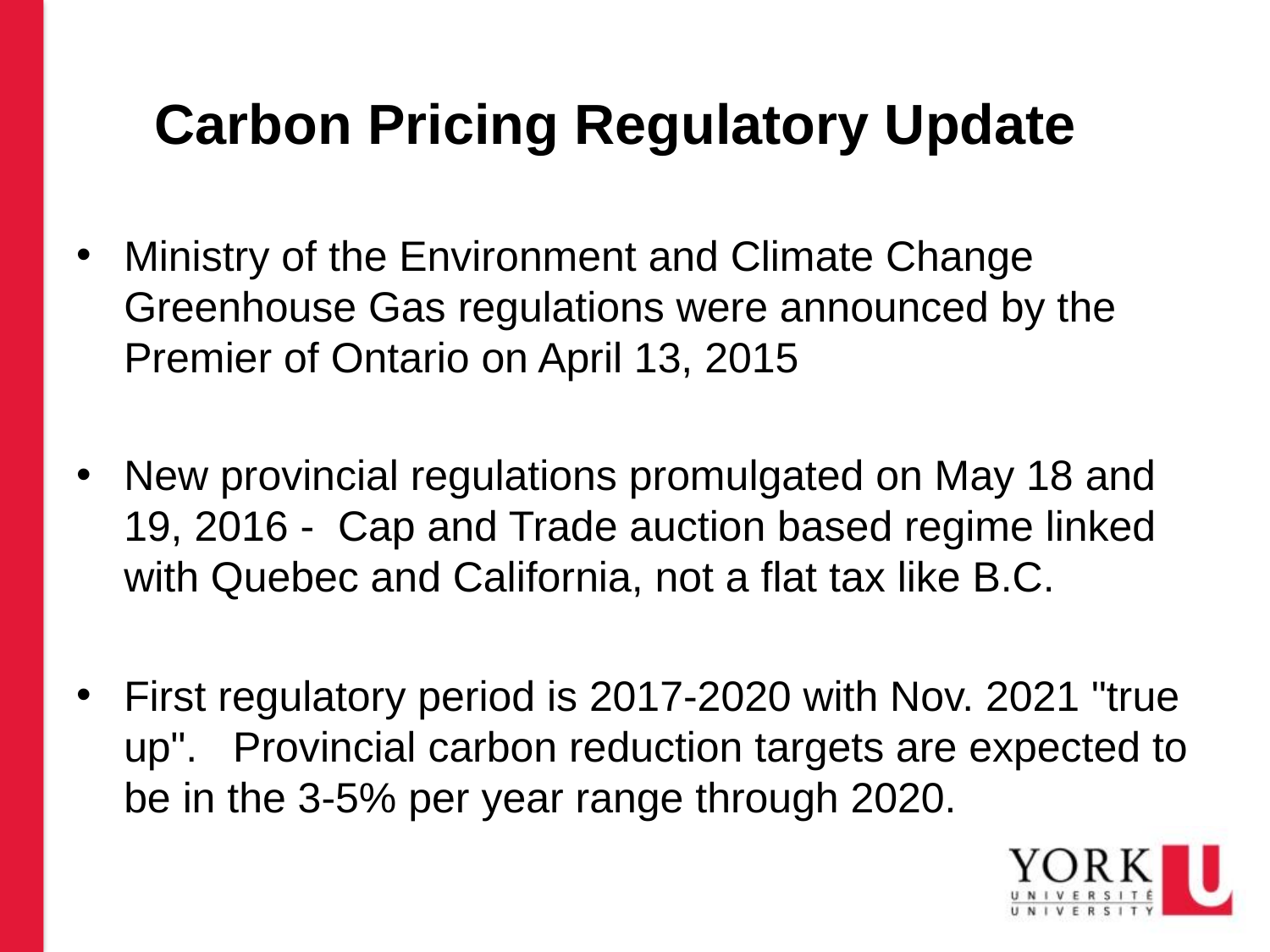

# Carbon Pricing Regulatory Update
Ministry of the Environment and Climate Change Greenhouse Gas regulations were announced by the Premier of Ontario on April 13, 2015

New provincial regulations promulgated on May 18 and 19, 2016 -  Cap and Trade auction based regime linked with Quebec and California, not a flat tax like B.C.

First regulatory period is 2017-2020 with Nov. 2021 "true up".   Provincial carbon reduction targets are expected to be in the 3-5% per year range through 2020.